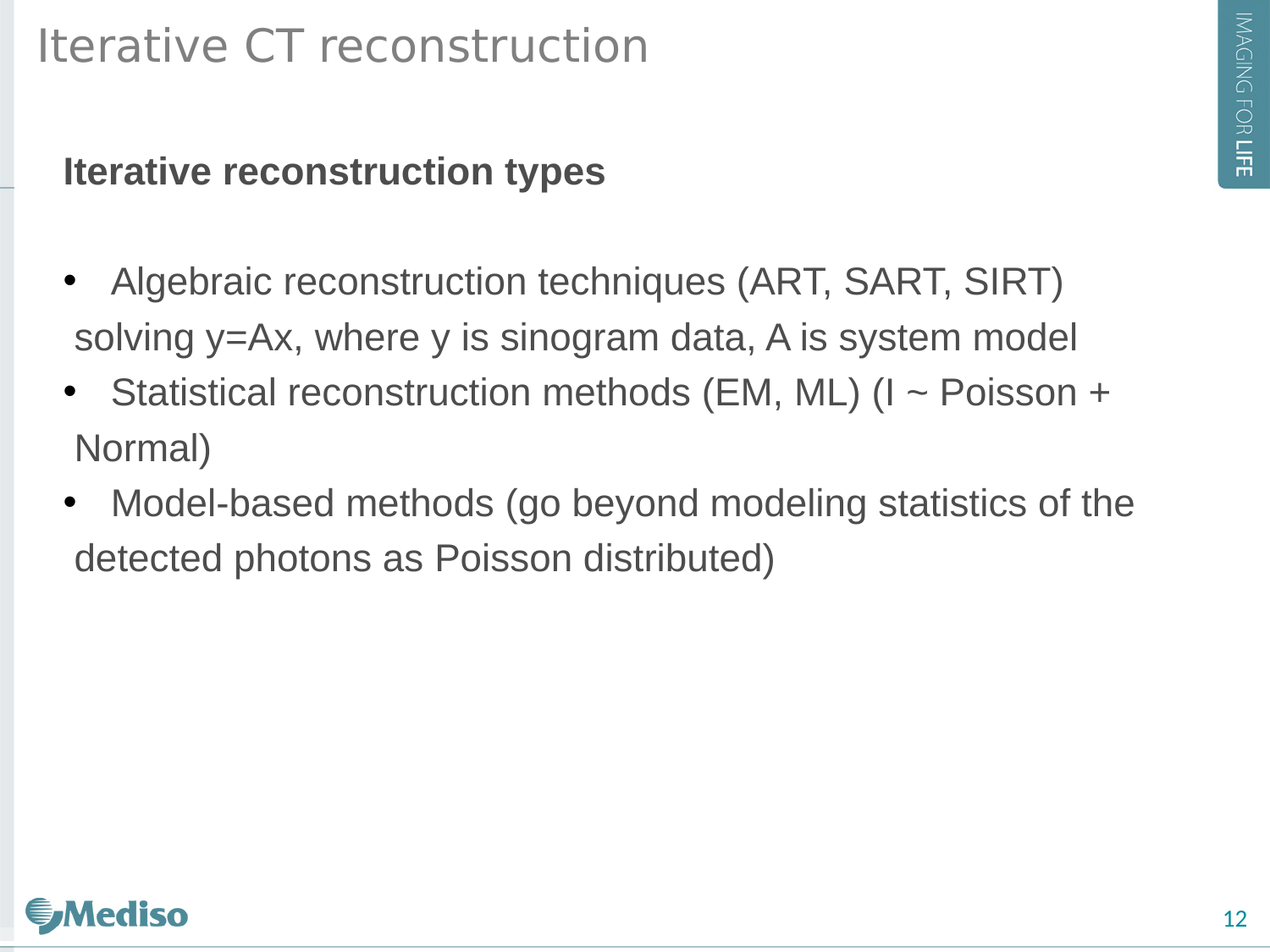

Iterative CT reconstruction
Iterative reconstruction types

Algebraic reconstruction techniques (ART, SART, SIRT)
 solving y=Ax, where y is sinogram data, A is system model
Statistical reconstruction methods (EM, ML) (I ~ Poisson +
 Normal)
Model-based methods (go beyond modeling statistics of the
 detected photons as Poisson distributed)

12